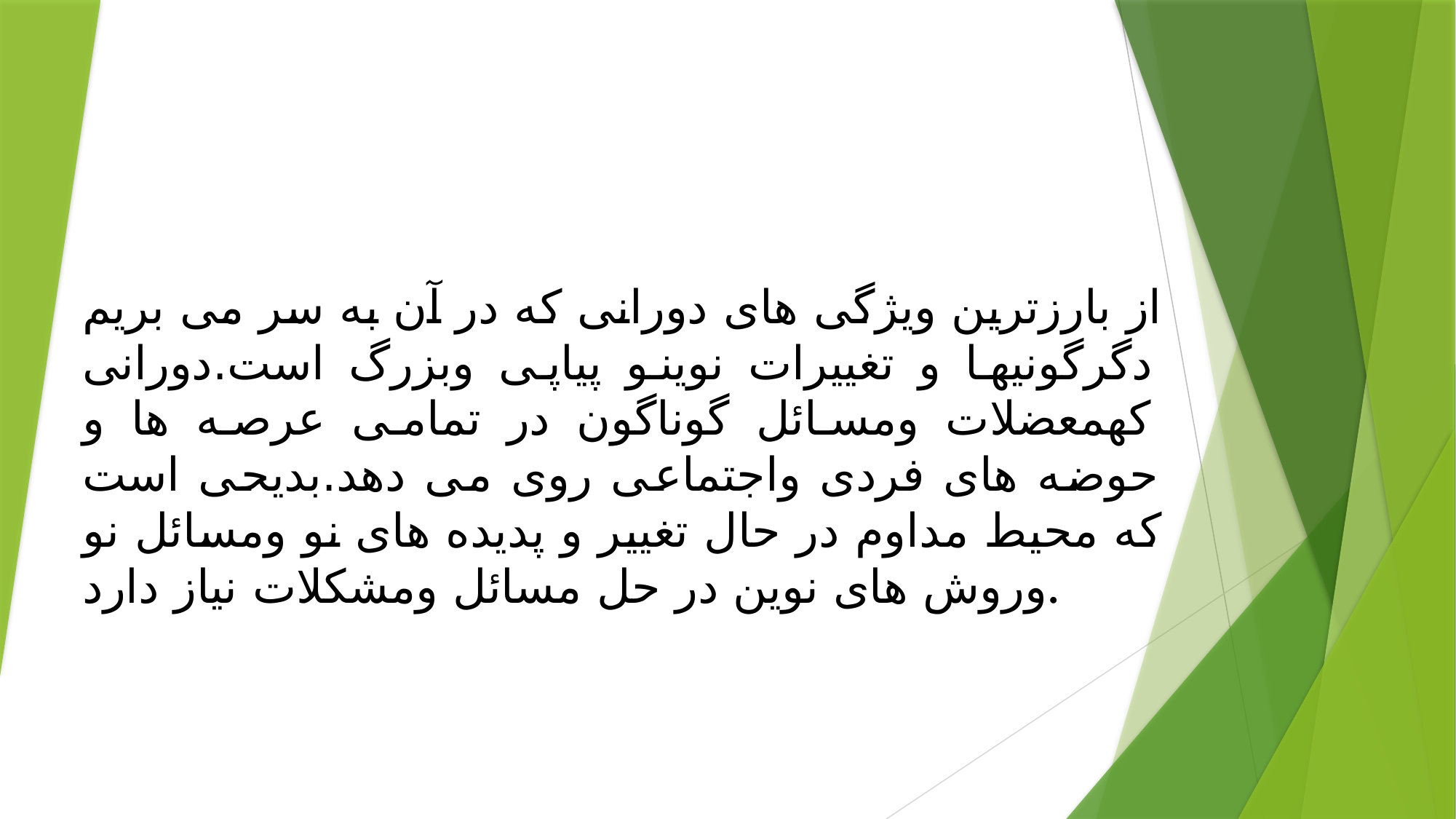

# از بارزترین ویژگی های دورانی که در آن به سر می بریم دگرگونیها و تغییرات نوینو پیاپی وبزرگ است.دورانی کهمعضلات ومسائل گوناگون در تمامی عرصه ها و حوضه های فردی واجتماعی روی می دهد.بدیحی است که محیط مداوم در حال تغییر و پدیده های نو ومسائل نو وروش های نوین در حل مسائل ومشکلات نیاز دارد.